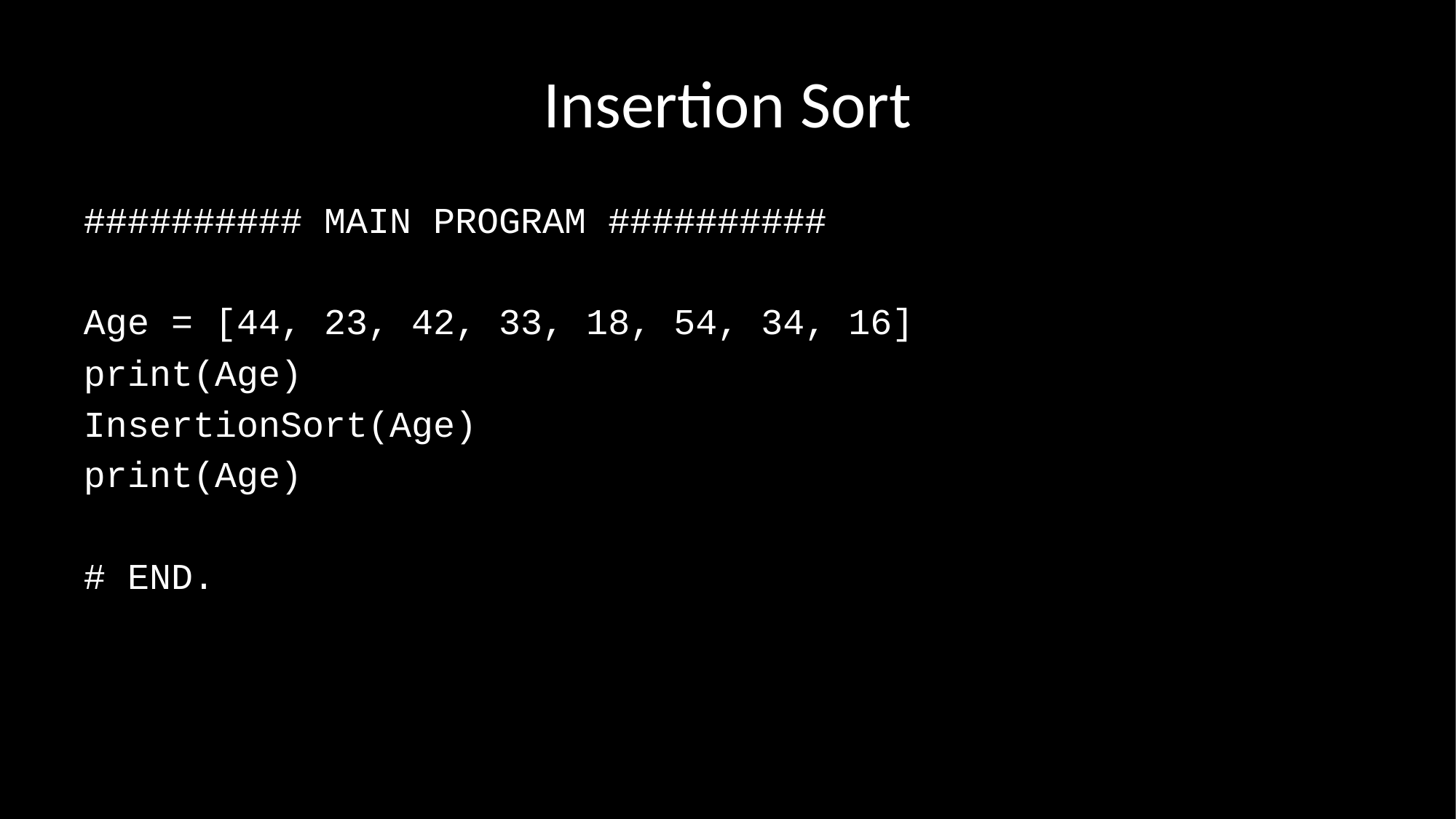

# Insertion Sort
########## MAIN PROGRAM ##########

Age = [44, 23, 42, 33, 18, 54, 34, 16]
print(Age)
InsertionSort(Age)
print(Age)

# END.